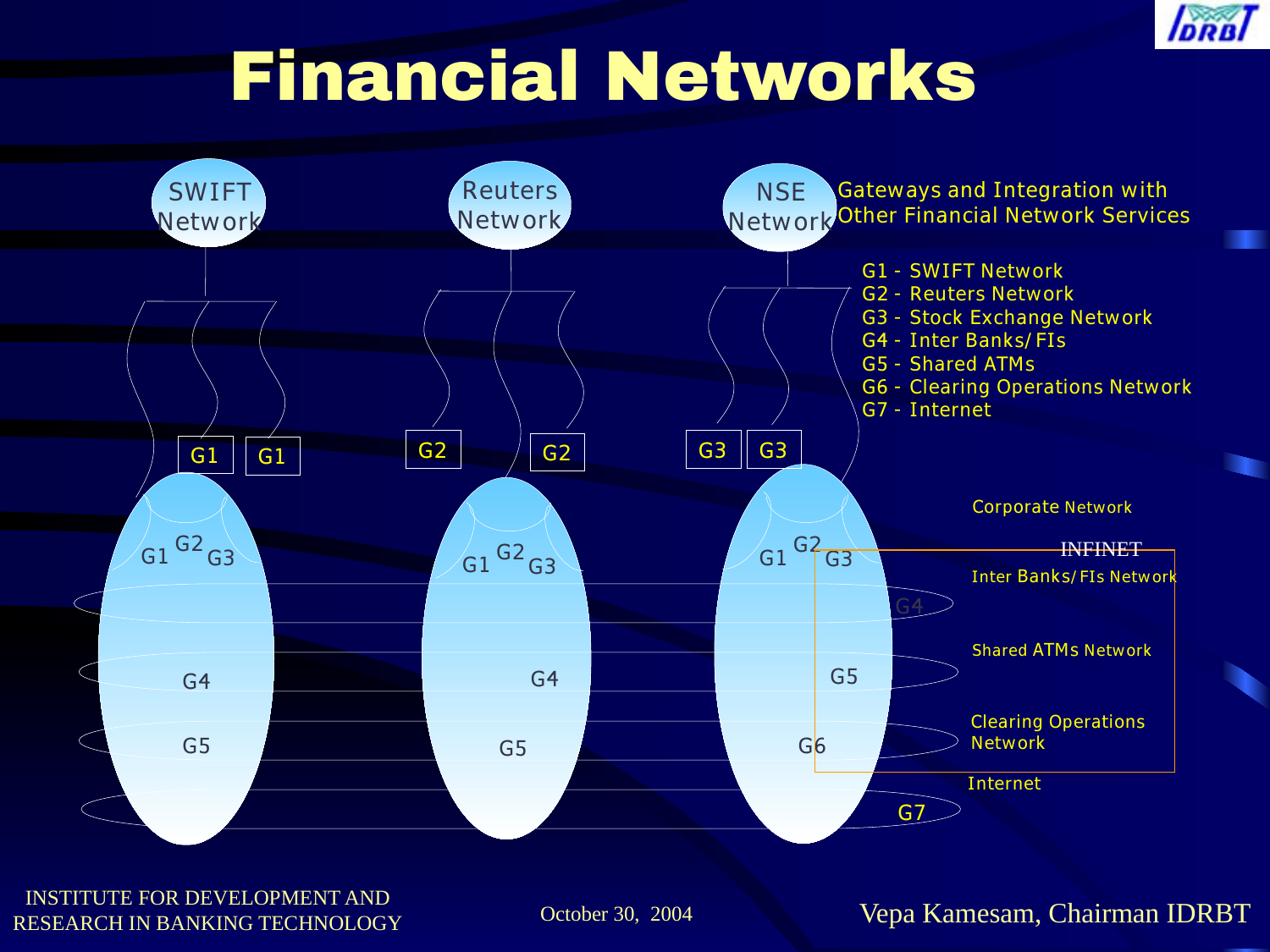

Financial Networks

Reuters
Network
SWIFT
Network
NSE
Network

Gateways and Integration with
Other Financial Network Services

G1	-	SWIFT Network
G2	-	Reuters Network
G3	-	Stock Exchange Network
G4	-	Inter Banks/FIs
G5	-	Shared ATMs
G6	-	Clearing Operations Network
G7	-	Internet

G2
G3
G3
G2
G1
G1

Corporate Network

G2
G2
G2
G1
G1
G3
G3
G1
G3
Inter Banks/FIs Network

G4
Shared ATMs Network

G5
G4
G4
Clearing Operations
Network

G5
G6
G5
Internet

G7
INFINET